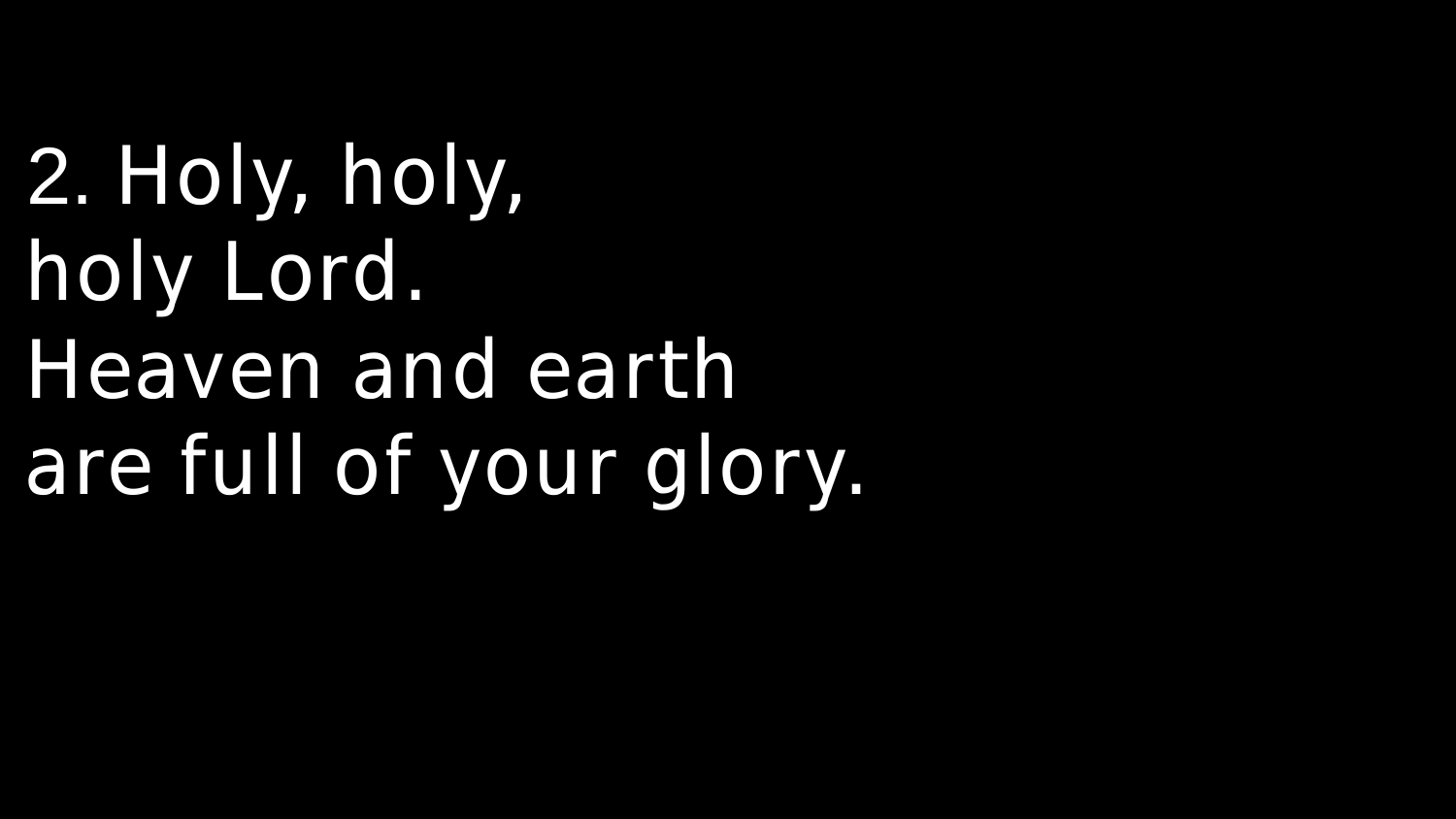

# 2. Holy, holy, holy Lord. Heaven and earth are full of your glory.